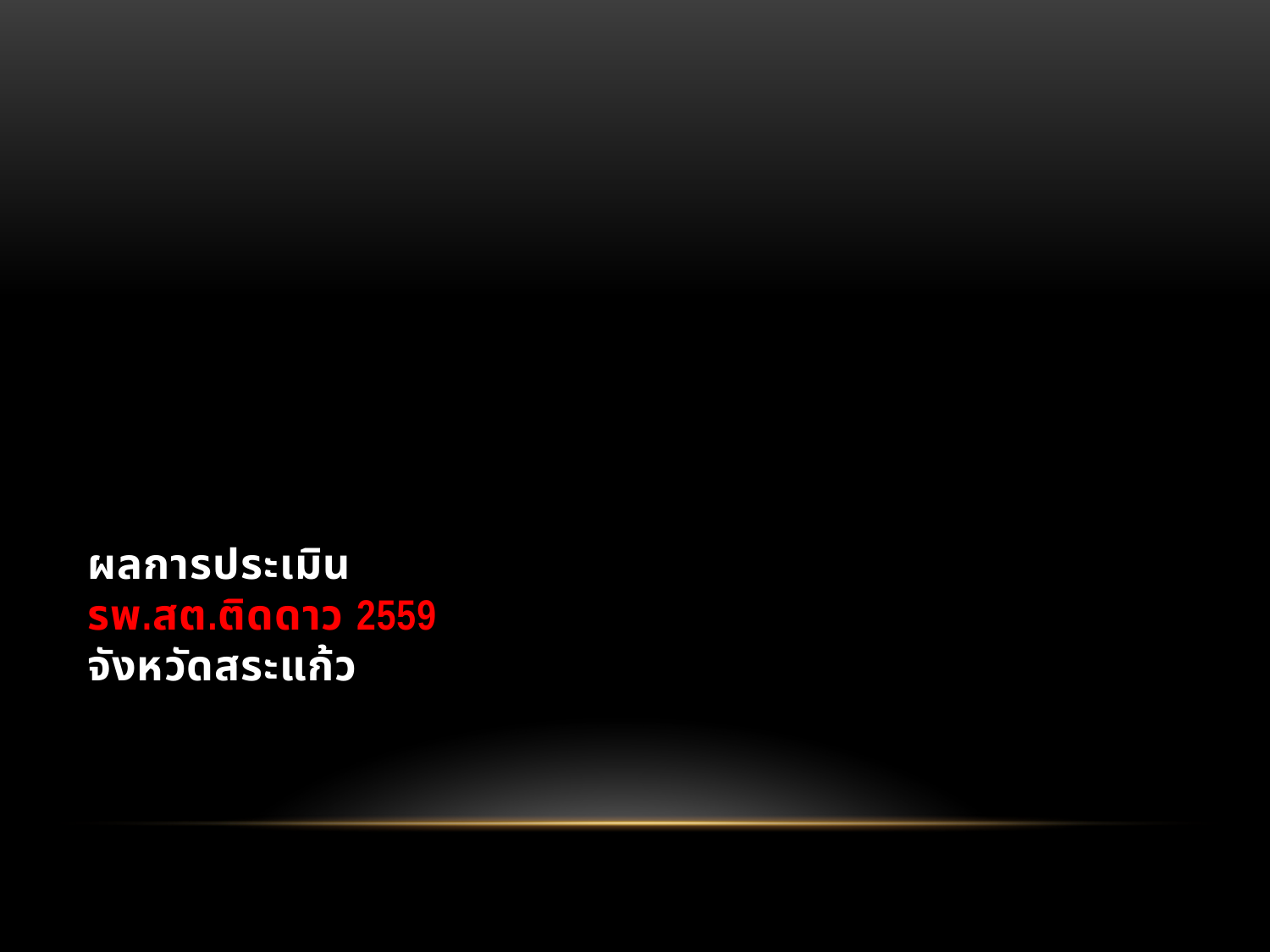

# ผลการประเมิน รพ.สต.ติดดาว 2559 จังหวัดสระแก้ว